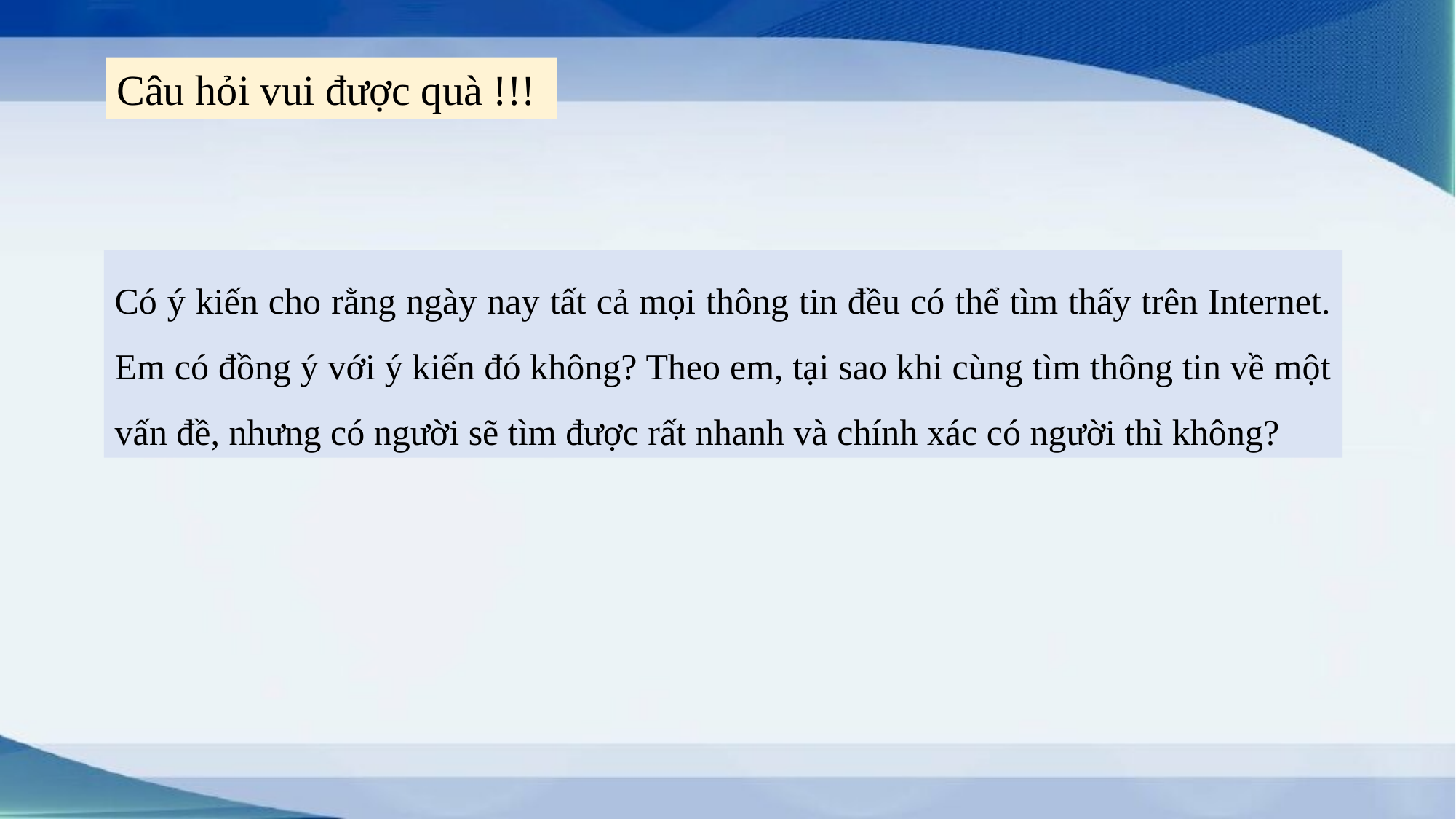

Câu hỏi vui được quà !!!
Có ý kiến cho rằng ngày nay tất cả mọi thông tin đều có thể tìm thấy trên Internet. Em có đồng ý với ý kiến đó không? Theo em, tại sao khi cùng tìm thông tin về một vấn đề, nhưng có người sẽ tìm được rất nhanh và chính xác có người thì không?